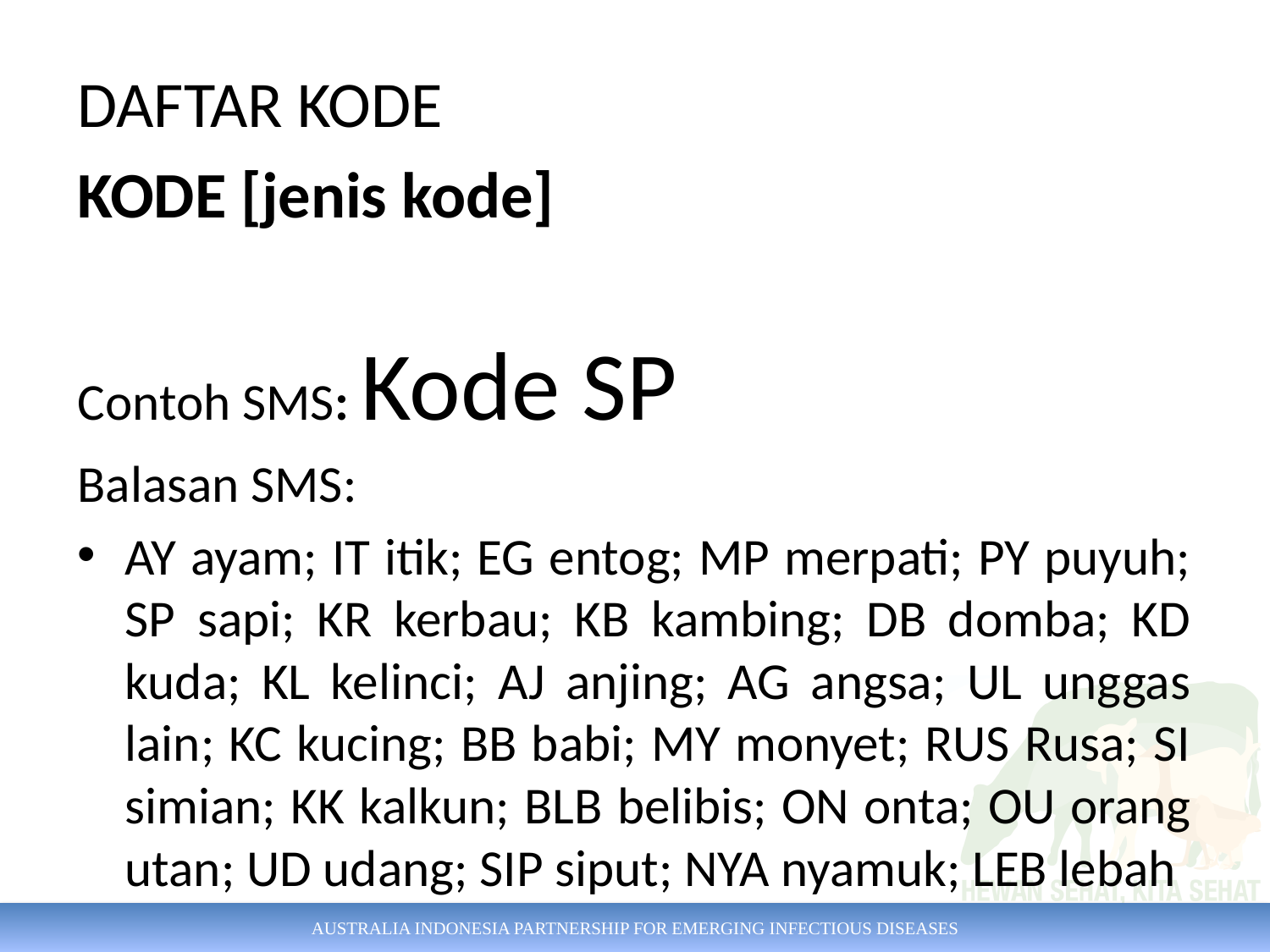

DAFTAR KODE
KODE [jenis kode]

Contoh SMS: Kode SP
Balasan SMS:
AY ayam; IT itik; EG entog; MP merpati; PY puyuh; SP sapi; KR kerbau; KB kambing; DB domba; KD kuda; KL kelinci; AJ anjing; AG angsa; UL unggas lain; KC kucing; BB babi; MY monyet; RUS Rusa; SI simian; KK kalkun; BLB belibis; ON onta; OU orang utan; UD udang; SIP siput; NYA nyamuk; LEB lebah